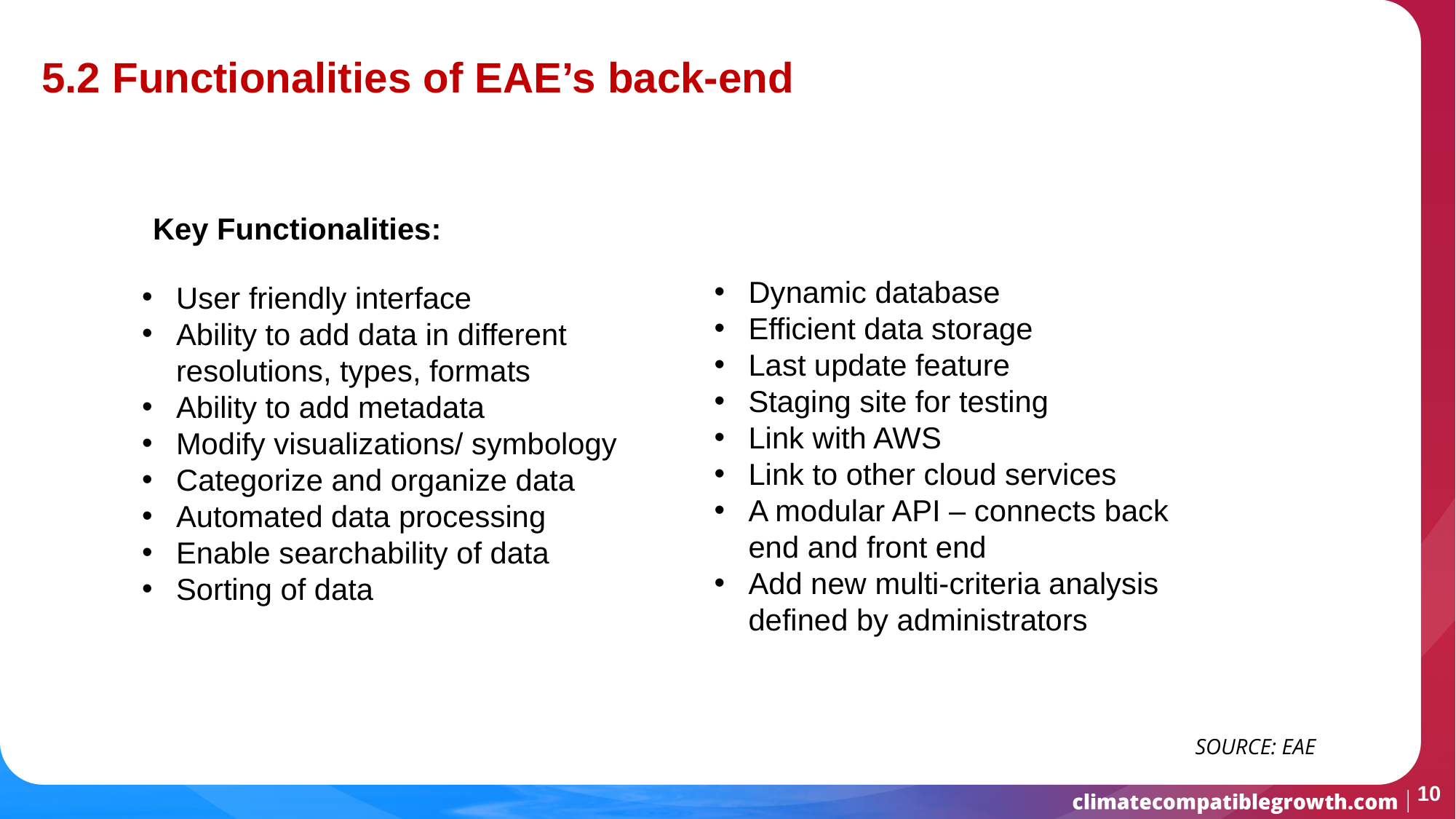

5.2 Functionalities of EAE’s back-end
Key Functionalities:
Dynamic database
Efficient data storage
Last update feature
Staging site for testing
Link with AWS
Link to other cloud services
A modular API – connects back end and front end
Add new multi-criteria analysis defined by administrators
User friendly interface
Ability to add data in different resolutions, types, formats
Ability to add metadata
Modify visualizations/ symbology
Categorize and organize data
Automated data processing
Enable searchability of data
Sorting of data
                                 SOURCE: EAE
10